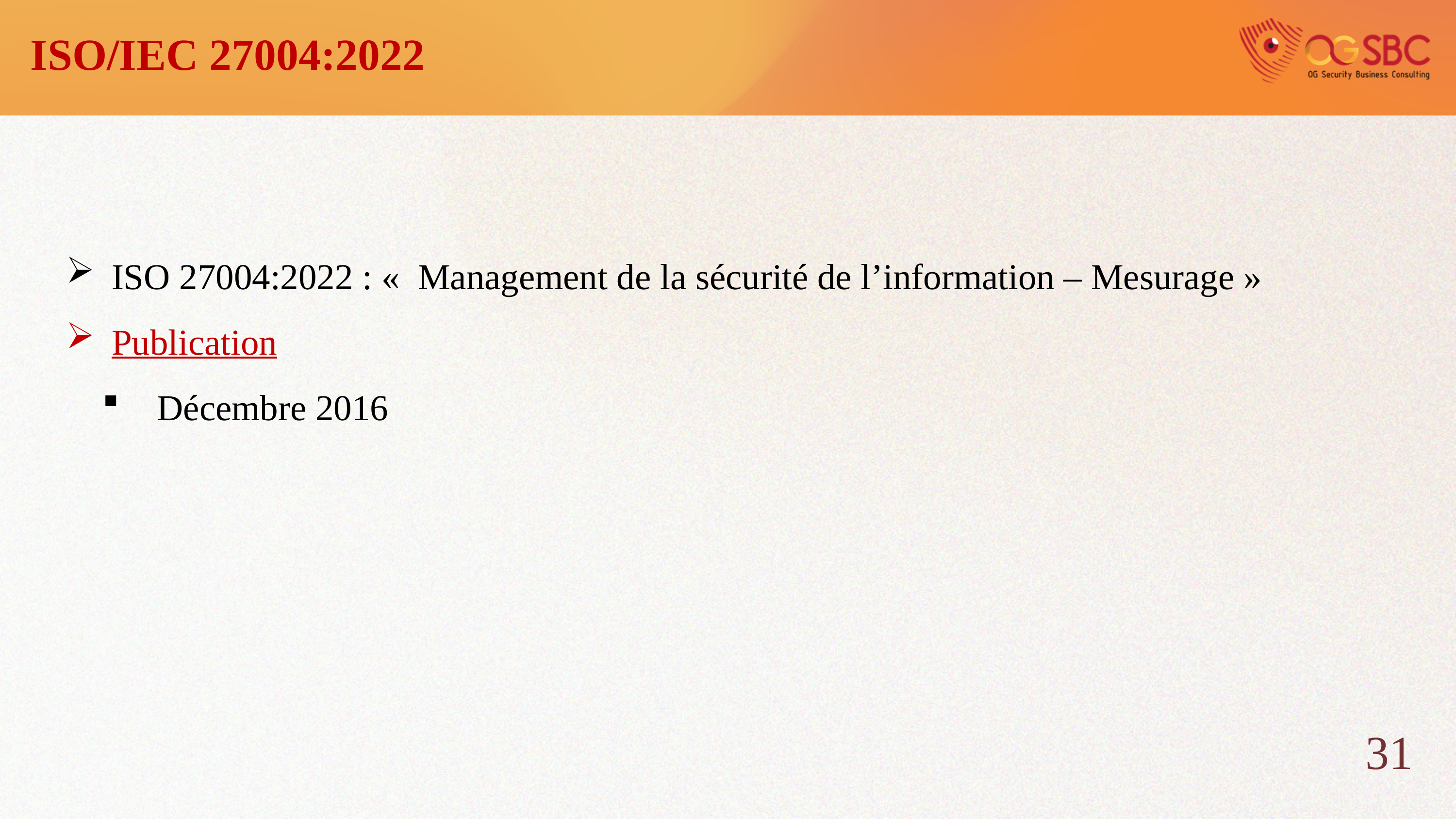

ISO/IEC 27004:2022
ISO 27004:2022 : «  Management de la sécurité de l’information – Mesurage »
Publication
 Décembre 2016

31